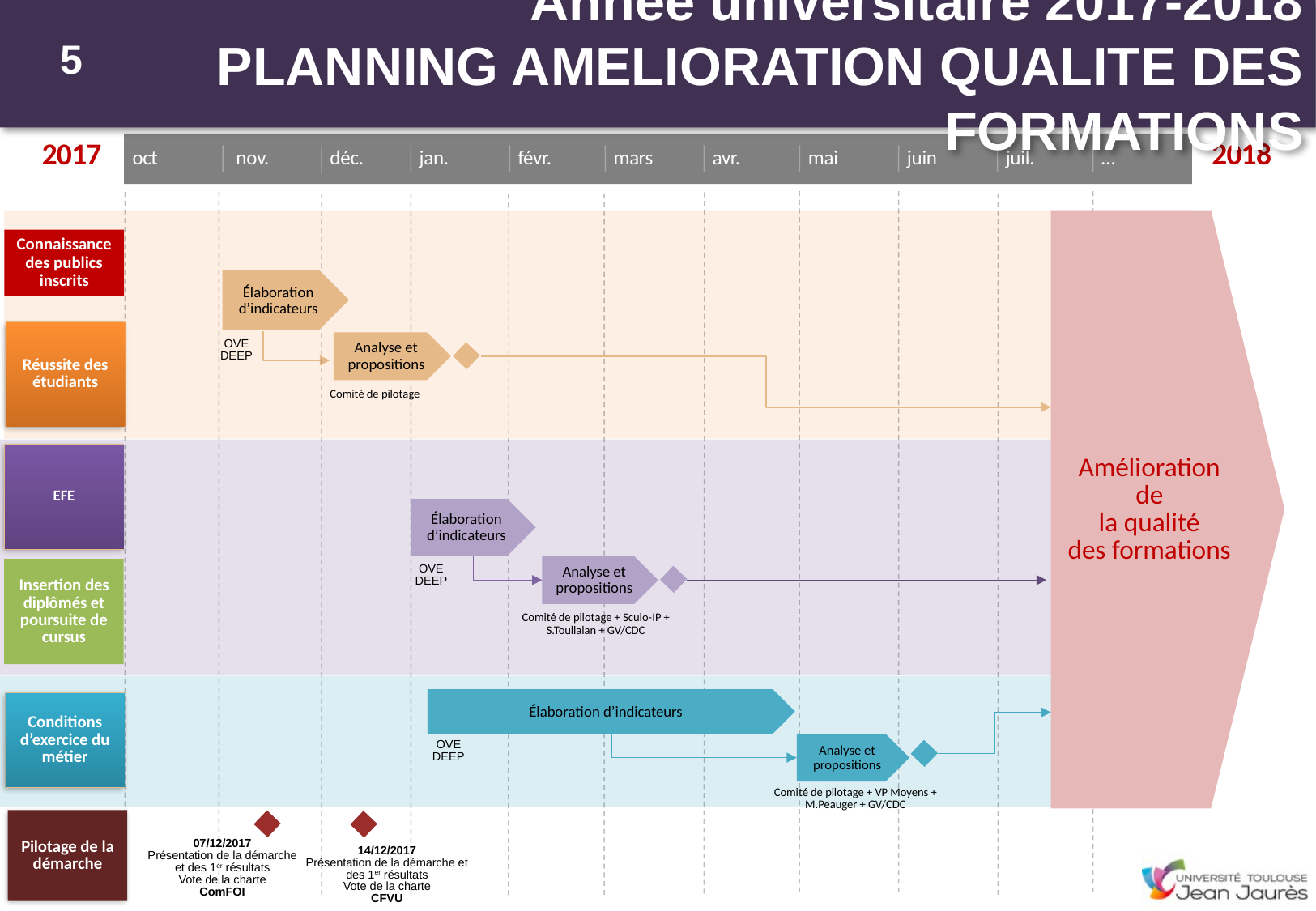

Année universitaire 2017-2018
PLANNING AMELIORATION QUALITE DES FORMATIONS
5

2017
2018
nov.
oct
déc.
jan.
févr.
mars
avr.
mai
juin
juil.
…

Amélioration de
 la qualité
des formations
Connaissance des publics inscrits

Élaboration d’indicateurs

Réussite des étudiants
Analyse et propositions
OVE
DEEP

Comité de pilotage

EFE

Aujourd'hui
38 jours
Élaboration d’indicateurs

Analyse et propositions
OVE
DEEP
35 jours
Insertion des diplômés et poursuite de cursus

Comité de pilotage + Scuio-IP + S.Toullalan + GV/CDC
30 jours

50 jours

8 jours

Élaboration d’indicateurs

Conditions d’exercice du métier

38 jours

OVE
DEEP
Analyse et propositions

31 jours

Comité de pilotage + VP Moyens + M.Peauger + GV/CDC

30 jours

Pilotage de la démarche

14/12/2017
Présentation de la démarche et des 1er résultats
Vote de la charte
CFVU
07/12/2017
Présentation de la démarche et des 1er résultats
Vote de la charte
ComFOI
5 jours

8 jours

38 jours

31 jours

30 jours

5 jours

8 jours